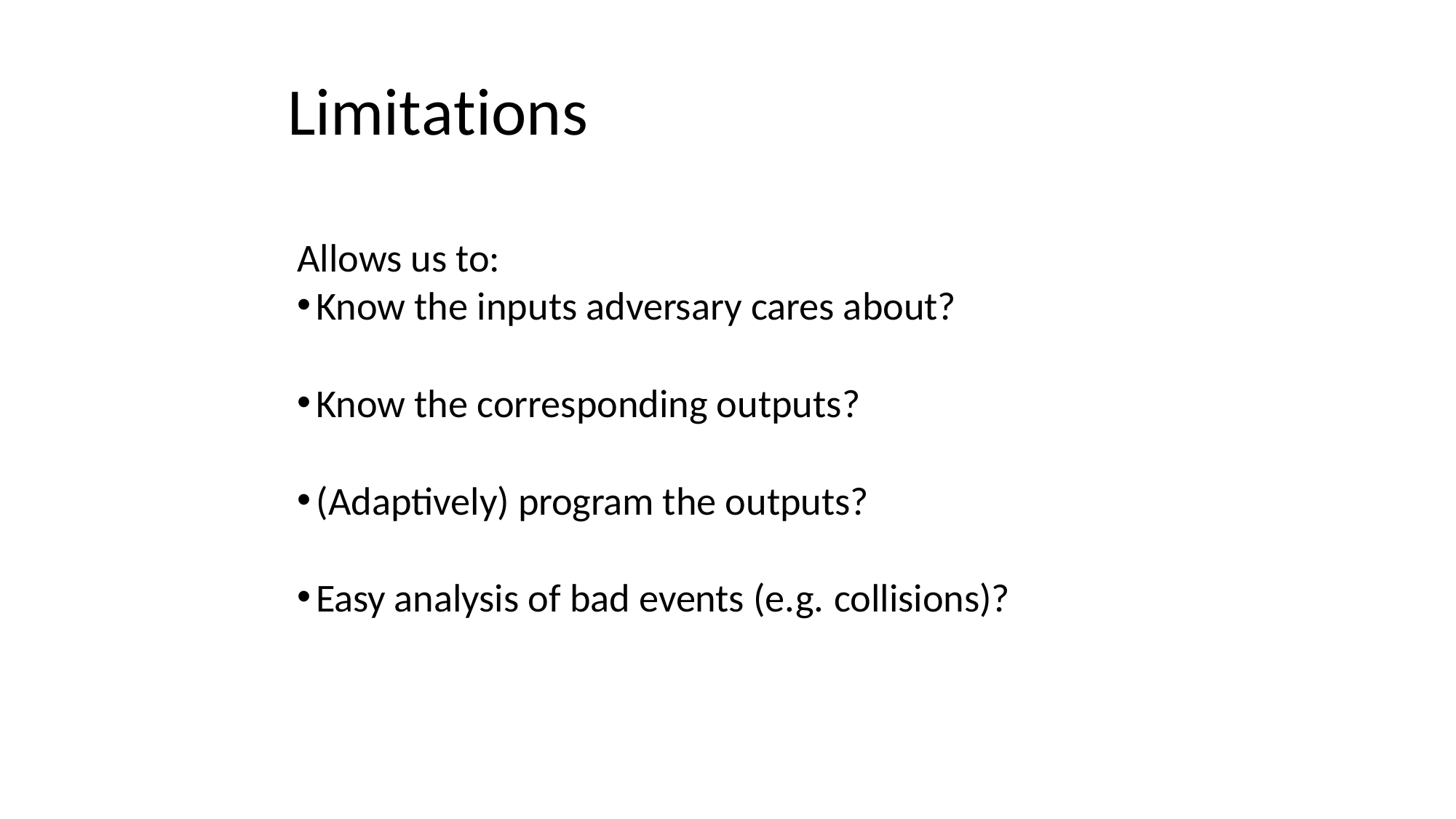

# Limitations
Allows us to:
Know the inputs adversary cares about?

Know the corresponding outputs?

(Adaptively) program the outputs?

Easy analysis of bad events (e.g. collisions)?